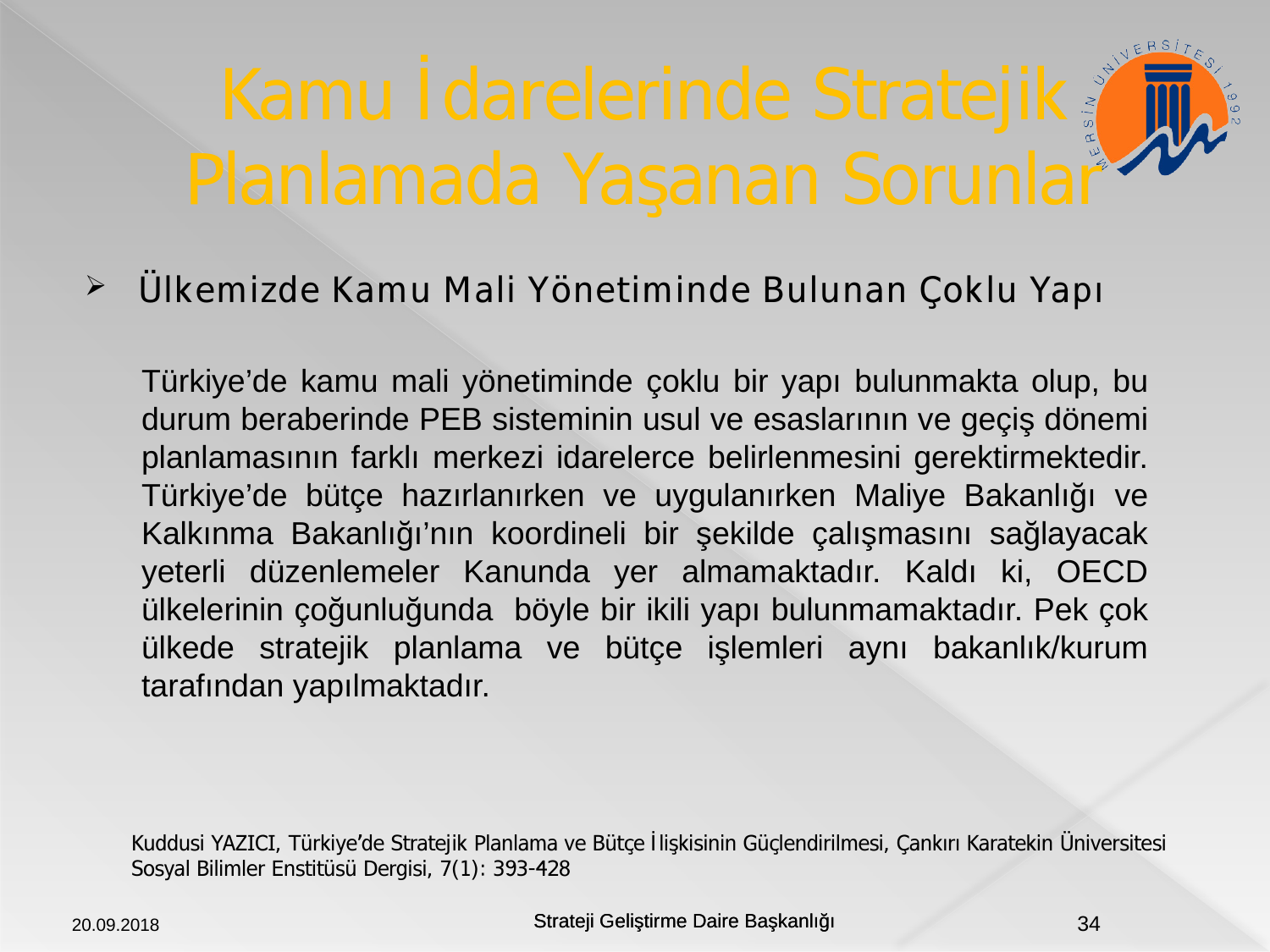

# Kamu İdarelerinde Stratejik Planlamada Yaşanan Sorunlar
Ülkemizde Kamu Mali Yönetiminde Bulunan Çoklu Yapı

Türkiye’de kamu mali yönetiminde çoklu bir yapı bulunmakta olup, bu durum beraberinde PEB sisteminin usul ve esaslarının ve geçiş dönemi planlamasının farklı merkezi idarelerce belirlenmesini gerektirmektedir. Türkiye’de bütçe hazırlanırken ve uygulanırken Maliye Bakanlığı ve Kalkınma Bakanlığı’nın koordineli bir şekilde çalışmasını sağlayacak yeterli düzenlemeler Kanunda yer almamaktadır. Kaldı ki, OECD ülkelerinin çoğunluğunda  böyle bir ikili yapı bulunmamaktadır. Pek çok ülkede stratejik planlama ve bütçe işlemleri aynı bakanlık/kurum tarafından yapılmaktadır.

Kuddusi YAZICI, Türkiye’de Stratejik Planlama ve Bütçe İlişkisinin Güçlendirilmesi, Çankırı Karatekin Üniversitesi Sosyal Bilimler Enstitüsü Dergisi, 7(1): 393-428

20.09.2018
34